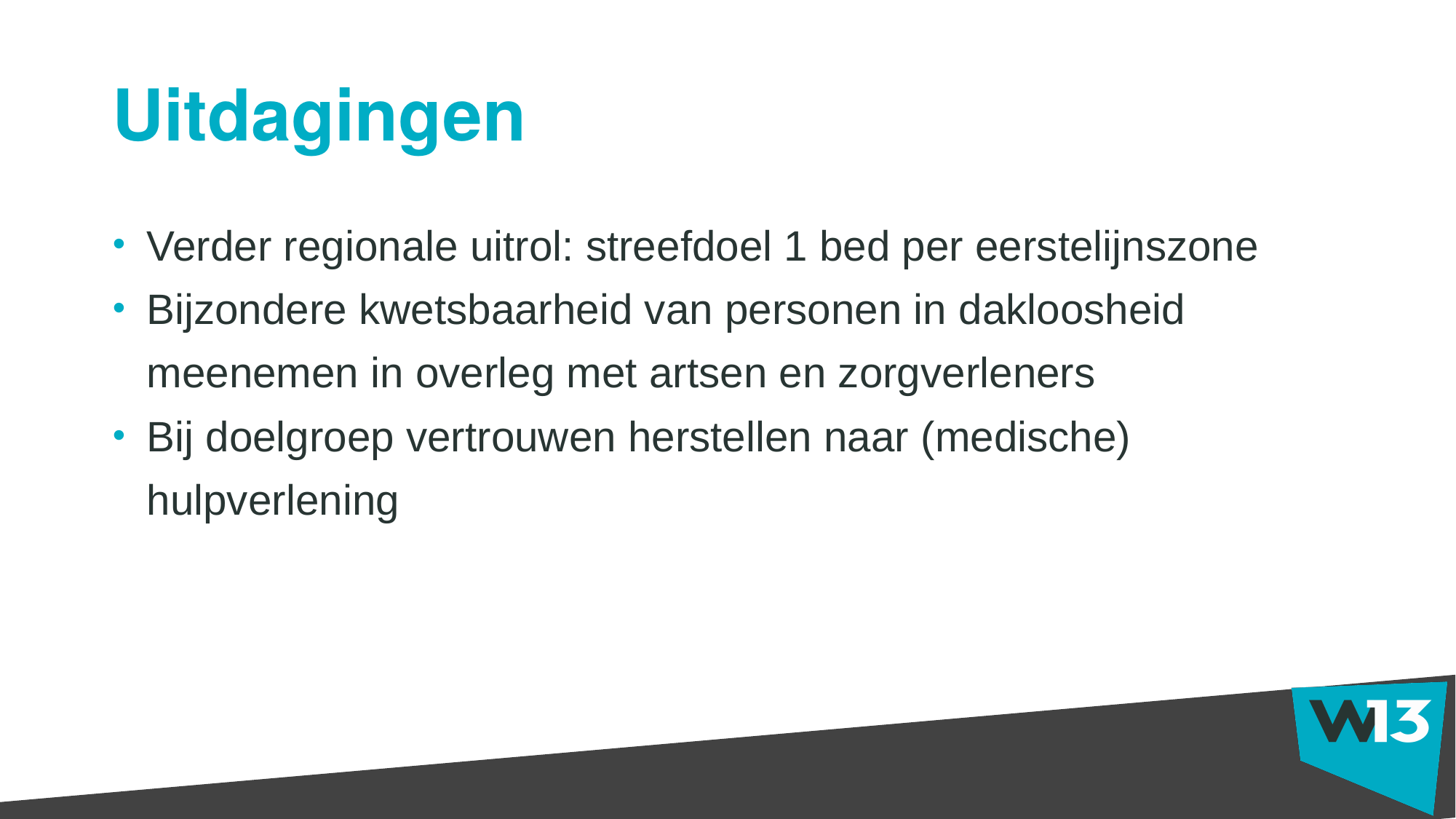

# Uitdagingen
Verder regionale uitrol: streefdoel 1 bed per eerstelijnszone
Bijzondere kwetsbaarheid van personen in dakloosheid meenemen in overleg met artsen en zorgverleners
Bij doelgroep vertrouwen herstellen naar (medische) hulpverlening